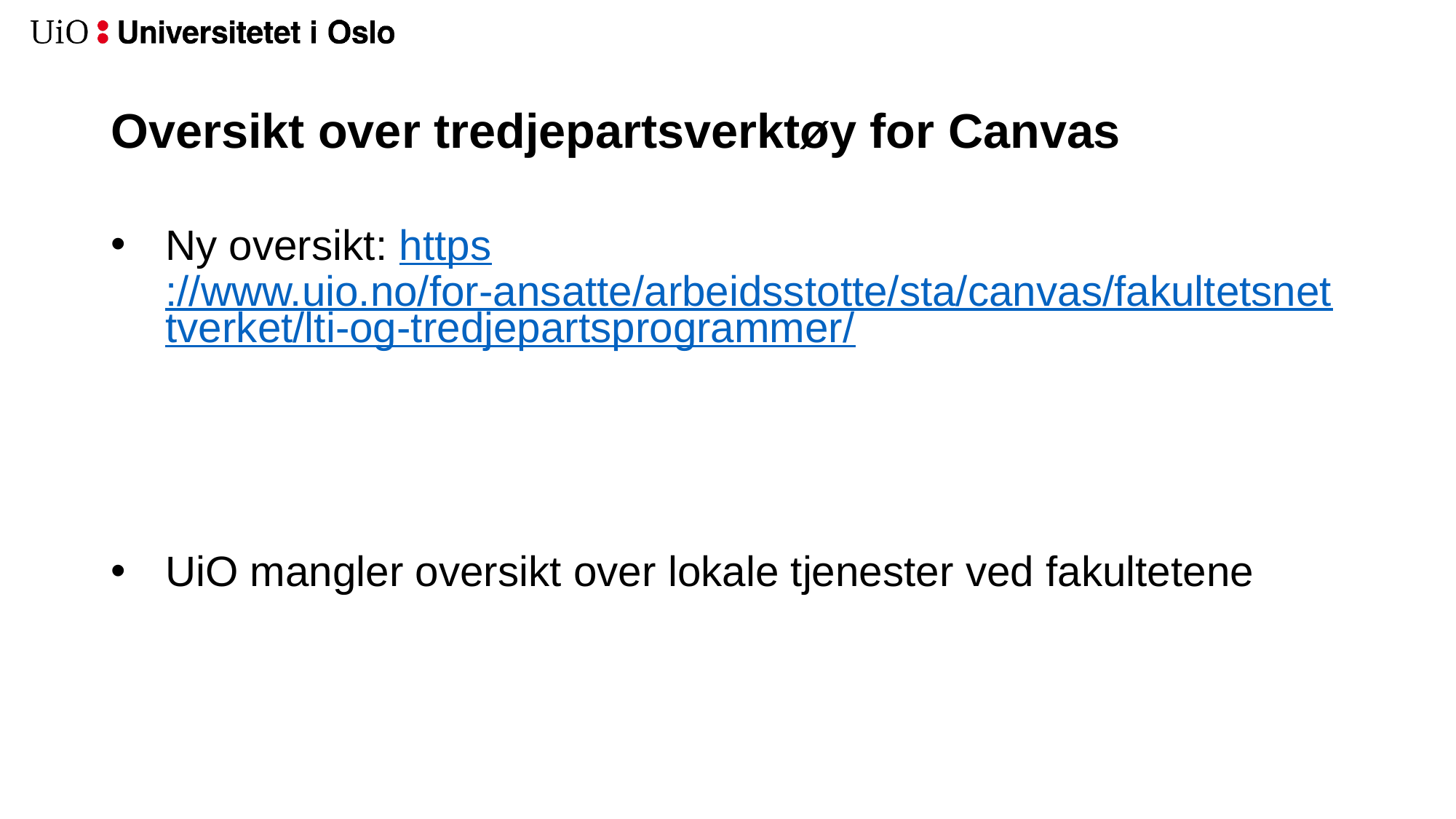

# Oversikt over tredjepartsverktøy for Canvas
Ny oversikt: https://www.uio.no/for-ansatte/arbeidsstotte/sta/canvas/fakultetsnettverket/lti-og-tredjepartsprogrammer/

UiO mangler oversikt over lokale tjenester ved fakultetene